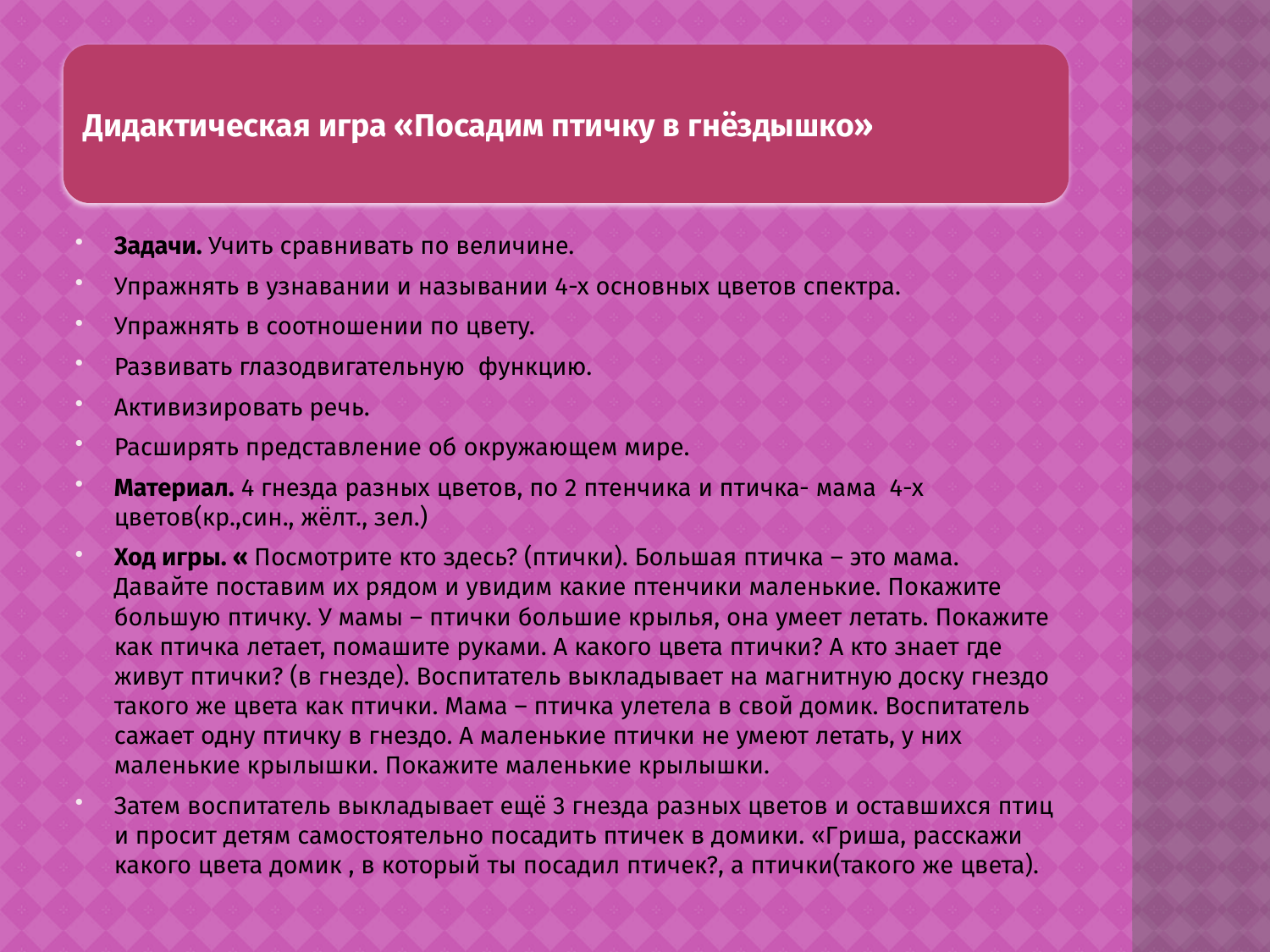

Дидактическая игра «Посадим птичку в гнёздышко»
Задачи. Учить сравнивать по величине.
Упражнять в узнавании и назывании 4-х основных цветов спектра.
Упражнять в соотношении по цвету.
Развивать глазодвигательную  функцию.
Активизировать речь.
Расширять представление об окружающем мире.
Материал. 4 гнезда разных цветов, по 2 птенчика и птичка- мама  4-х цветов(кр.,син., жёлт., зел.)
Ход игры. « Посмотрите кто здесь? (птички). Большая птичка – это мама. Давайте поставим их рядом и увидим какие птенчики маленькие. Покажите большую птичку. У мамы – птички большие крылья, она умеет летать. Покажите как птичка летает, помашите руками. А какого цвета птички? А кто знает где живут птички? (в гнезде). Воспитатель выкладывает на магнитную доску гнездо такого же цвета как птички. Мама – птичка улетела в свой домик. Воспитатель сажает одну птичку в гнездо. А маленькие птички не умеют летать, у них маленькие крылышки. Покажите маленькие крылышки.
Затем воспитатель выкладывает ещё 3 гнезда разных цветов и оставшихся птиц и просит детям самостоятельно посадить птичек в домики. «Гриша, расскажи какого цвета домик , в который ты посадил птичек?, а птички(такого же цвета).